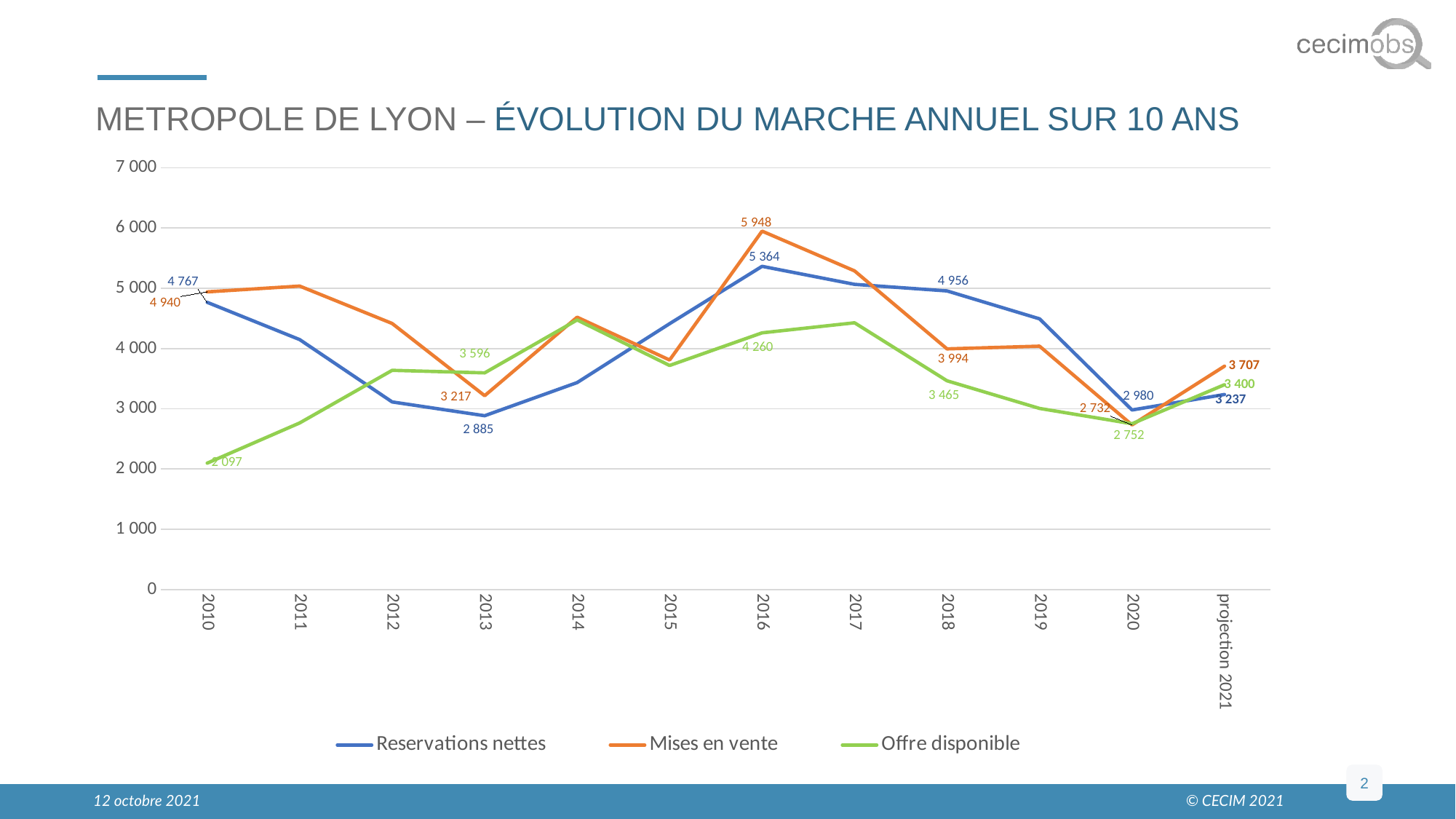

# METROPOLE DE LYON – ÉVOLUTION DU MARCHE ANNUEL SUR 10 ANS

### Chart

| Category | Reservations nettes | Mises en vente | Offre disponible |
|---|---|---|---|
| 2010 | 4767.0 | 4940.0 | 2097.0 |
| 2011 | 4148.0 | 5036.0 | 2765.0 |
| 2012 | 3114.0 | 4416.0 | 3638.0 |
| 2013 | 2885.0 | 3217.0 | 3596.0 |
| 2014 | 3435.0 | 4520.0 | 4474.0 |
| 2015 | 4412.0 | 3809.0 | 3719.0 |
| 2016 | 5364.0 | 5948.0 | 4260.0 |
| 2017 | 5065.0 | 5288.0 | 4427.0 |
| 2018 | 4956.0 | 3994.0 | 3465.0 |
| 2019 | 4493.0 | 4039.0 | 3006.0 |
| 2020 | 2980.0 | 2732.0 | 2752.0 |
| projection 2021 | 3237.0 | 3707.0 | 3400.0 |
2
12 octobre 2021
© CECIM 2021